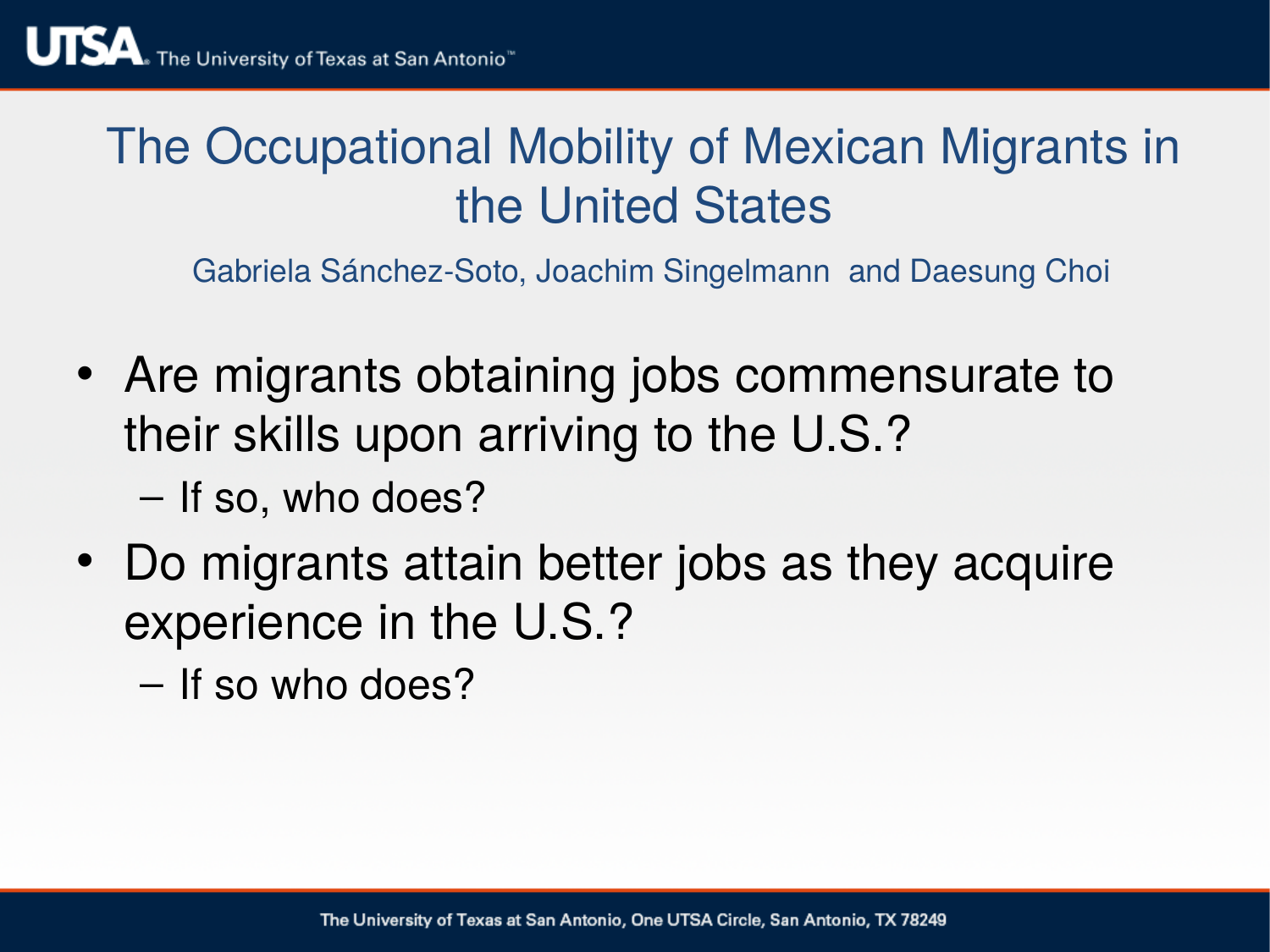

# The Occupational Mobility of Mexican Migrants in the United States Gabriela Sánchez-Soto, Joachim Singelmann  and Daesung Choi
Are migrants obtaining jobs commensurate to their skills upon arriving to the U.S.?
If so, who does?
Do migrants attain better jobs as they acquire experience in the U.S.?
If so who does?